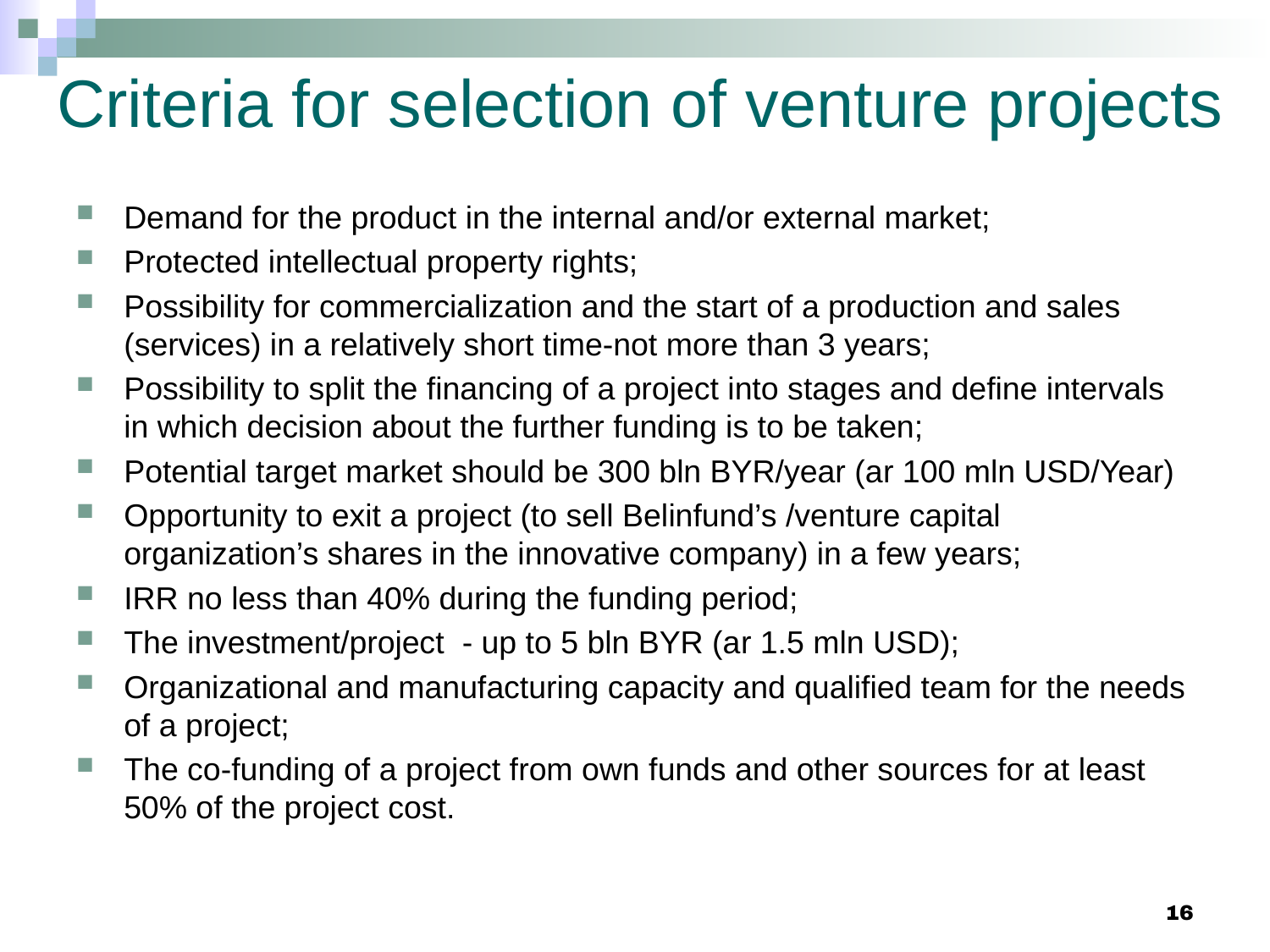

# Criteria for selection of venture projects
Demand for the product in the internal and/or external market;
Protected intellectual property rights;
Possibility for commercialization and the start of a production and sales (services) in a relatively short time-not more than 3 years;
Possibility to split the financing of a project into stages and define intervals in which decision about the further funding is to be taken;
Potential target market should be 300 bln BYR/year (ar 100 mln USD/Year)
Opportunity to exit a project (to sell Belinfund’s /venture capital organization’s shares in the innovative company) in a few years;
IRR no less than 40% during the funding period;
The investment/project  - up to 5 bln BYR (ar 1.5 mln USD);
Organizational and manufacturing capacity and qualified team for the needs of a project;
The co-funding of a project from own funds and other sources for at least 50% of the project cost.

16